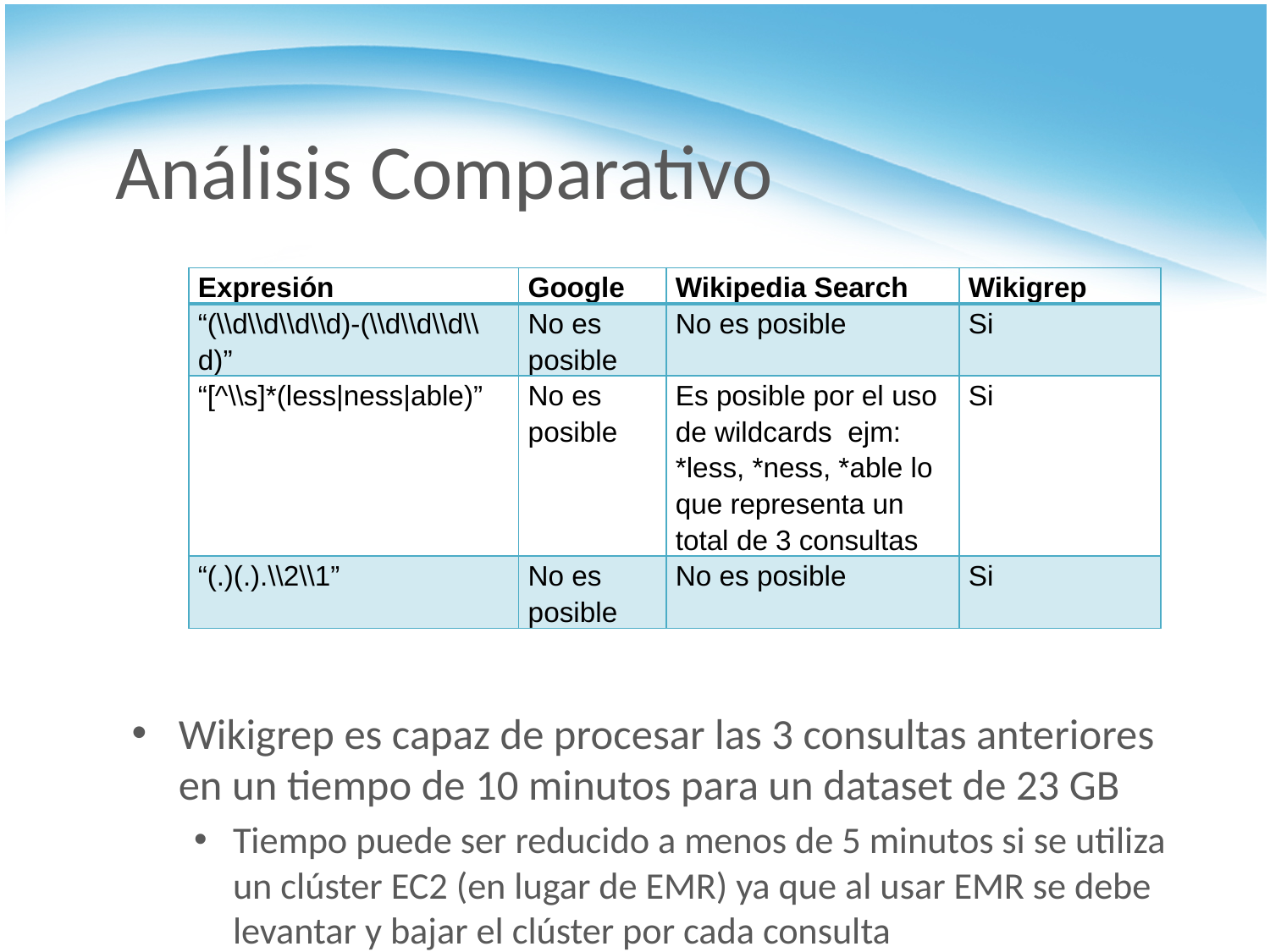

# Análisis Comparativo
| Expresión | Google | Wikipedia Search | Wikigrep |
| --- | --- | --- | --- |
| “(\\d\\d\\d\\d)-(\\d\\d\\d\\d)” | No es posible | No es posible | Si |
| “[^\\s]\*(less|ness|able)” | No es posible | Es posible por el uso de wildcards ejm: \*less, \*ness, \*able lo que representa un total de 3 consultas | Si |
| “(.)(.).\\2\\1” | No es posible | No es posible | Si |
Wikigrep es capaz de procesar las 3 consultas anteriores en un tiempo de 10 minutos para un dataset de 23 GB
Tiempo puede ser reducido a menos de 5 minutos si se utiliza un clúster EC2 (en lugar de EMR) ya que al usar EMR se debe levantar y bajar el clúster por cada consulta